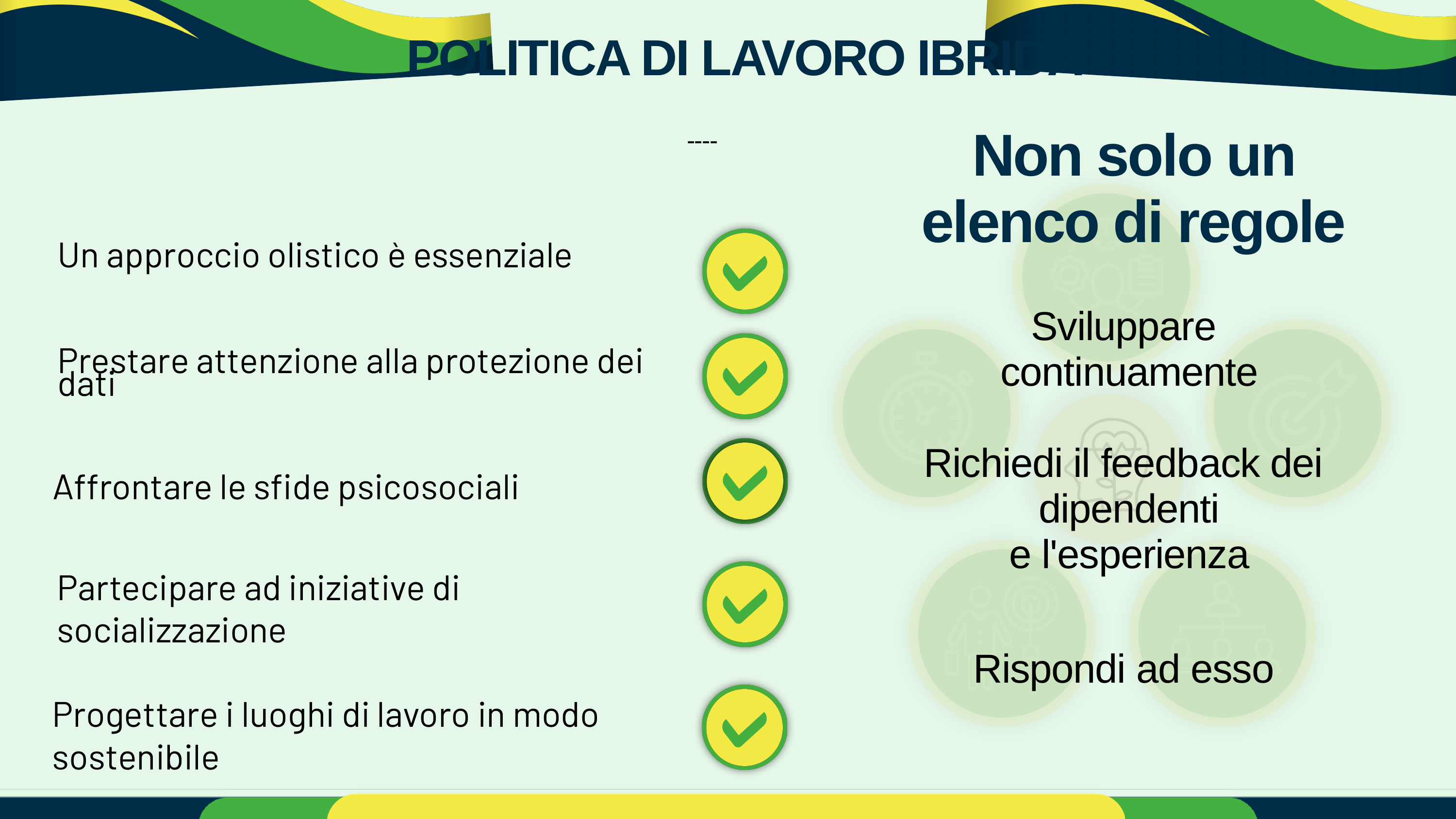

POLITICA DI LAVORO IBRIDA
Non solo un elenco di regole
----

Un approccio olistico è essenziale

Sviluppare

 continuamente

Richiedi il feedback dei

 dipendenti

 e l'esperienza

Rispondi ad esso

Prestare attenzione alla protezione dei dati

Affrontare le sfide psicosociali

Partecipare ad iniziative di socializzazione

Progettare i luoghi di lavoro in modo sostenibile